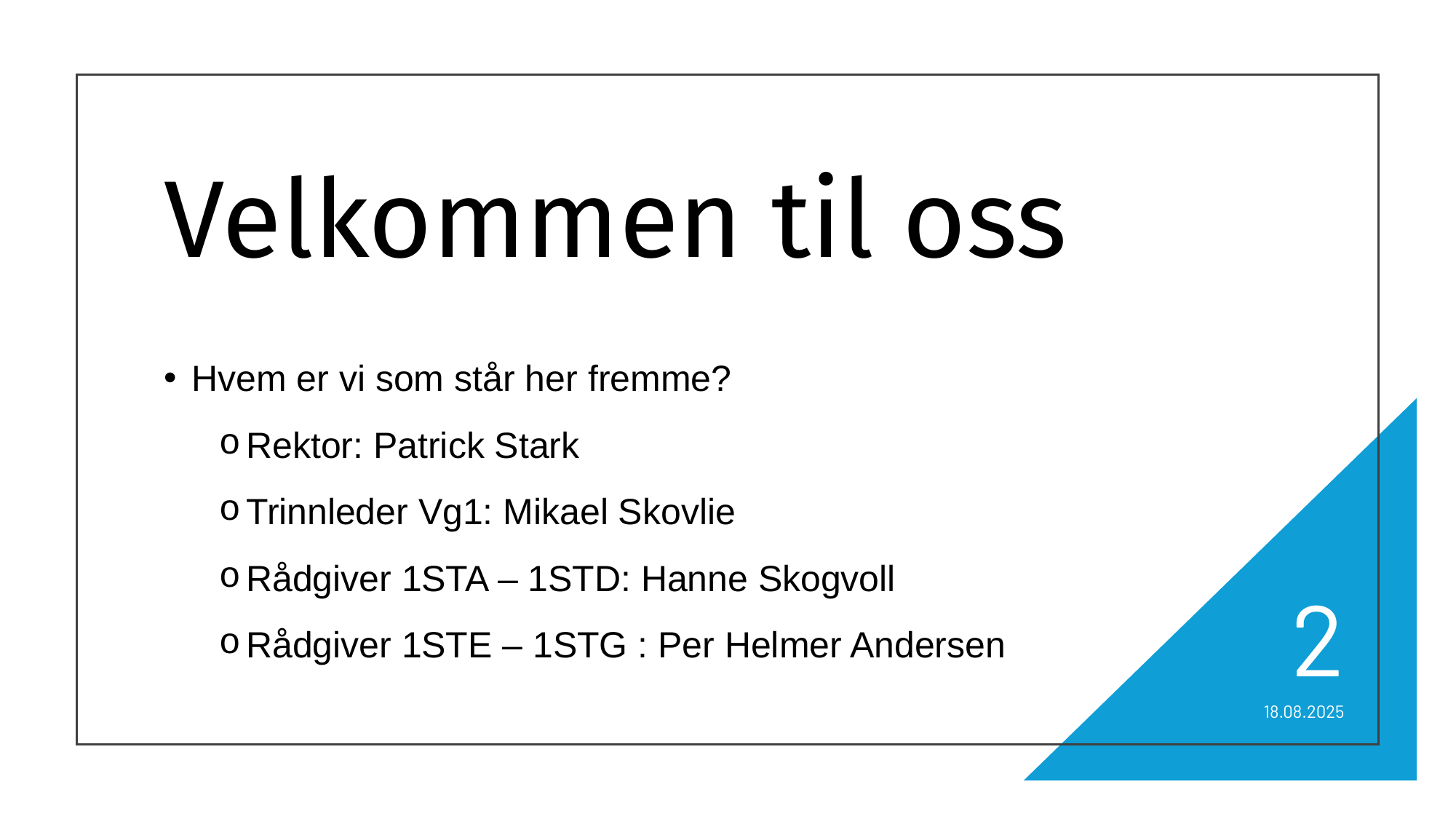

# Velkommen til oss
Hvem er vi som står her fremme?
Rektor: Patrick Stark
Trinnleder Vg1: Mikael Skovlie
Rådgiver 1STA – 1STD: Hanne Skogvoll
Rådgiver 1STE – 1STG : Per Helmer Andersen

2
18.08.2025